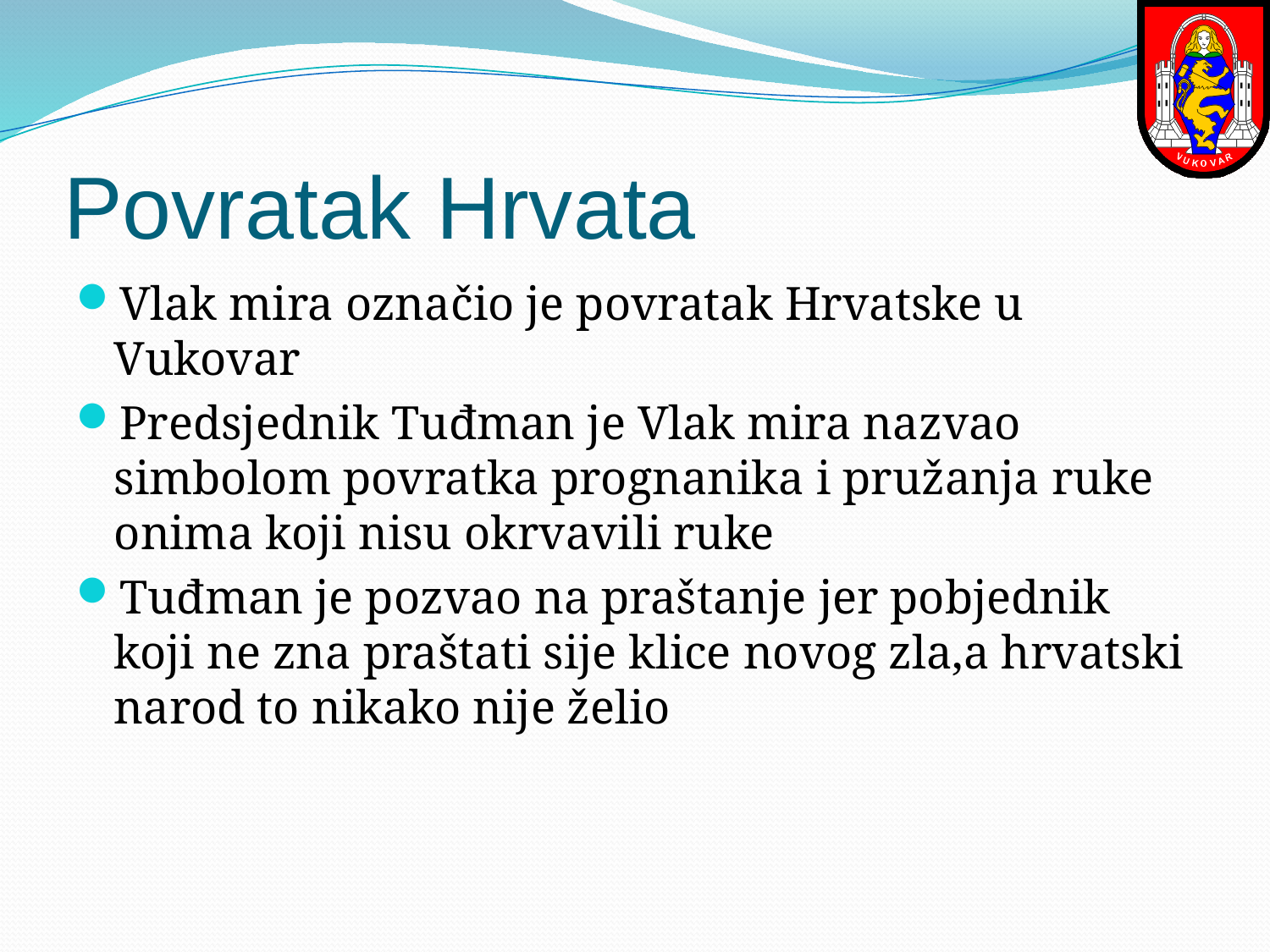

# Povratak Hrvata
Vlak mira označio je povratak Hrvatske u Vukovar
Predsjednik Tuđman je Vlak mira nazvao simbolom povratka prognanika i pružanja ruke onima koji nisu okrvavili ruke
Tuđman je pozvao na praštanje jer pobjednik koji ne zna praštati sije klice novog zla,a hrvatski narod to nikako nije želio